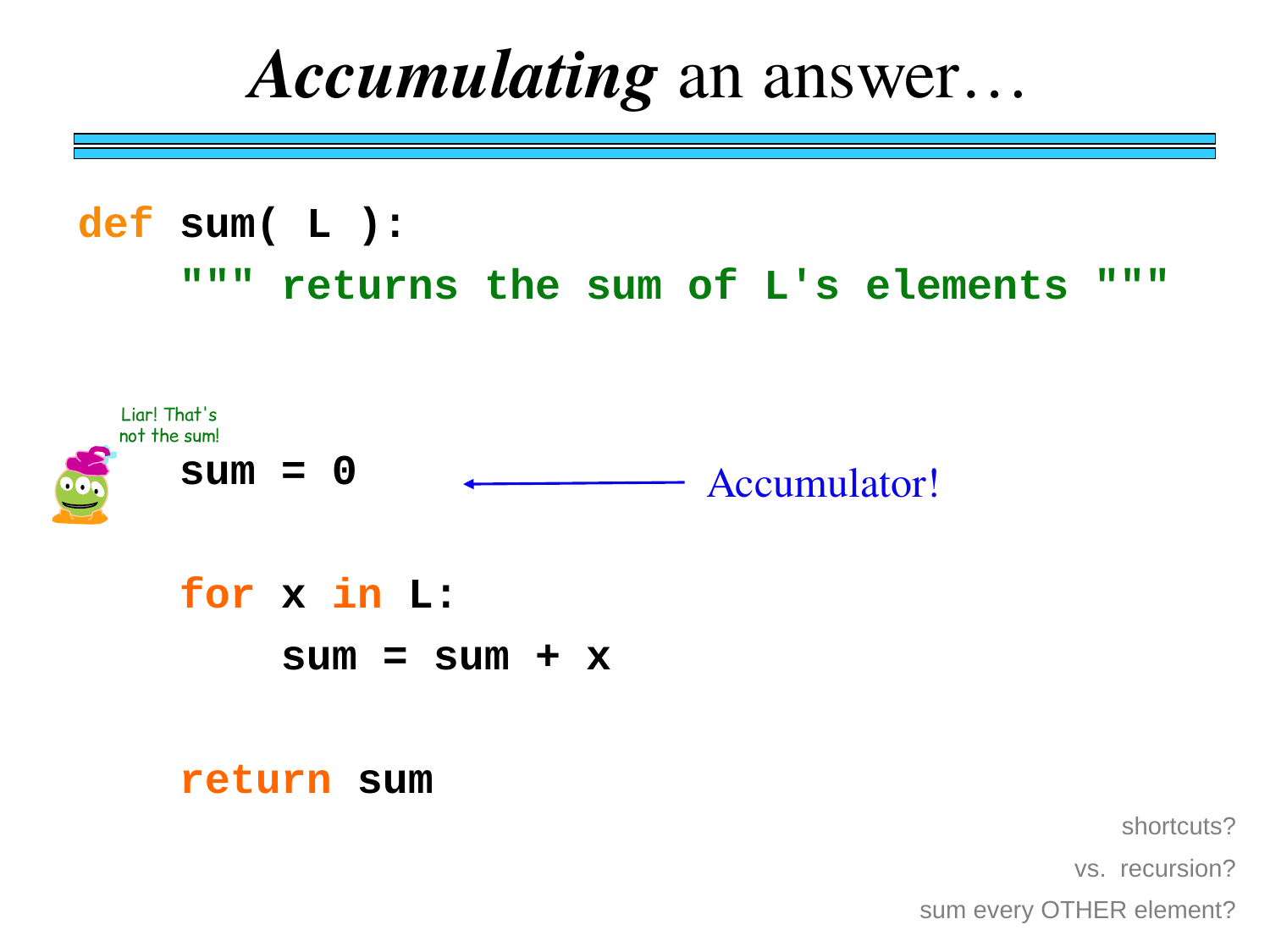

Accumulating an answer…

def sum( L ):
    """ returns the sum of L's elements """

    sum = 0

    for x in L:
        sum = sum + x

    return sum
Liar! That's not the sum!

Accumulator!

shortcuts?
vs.  recursion?
sum every OTHER element?